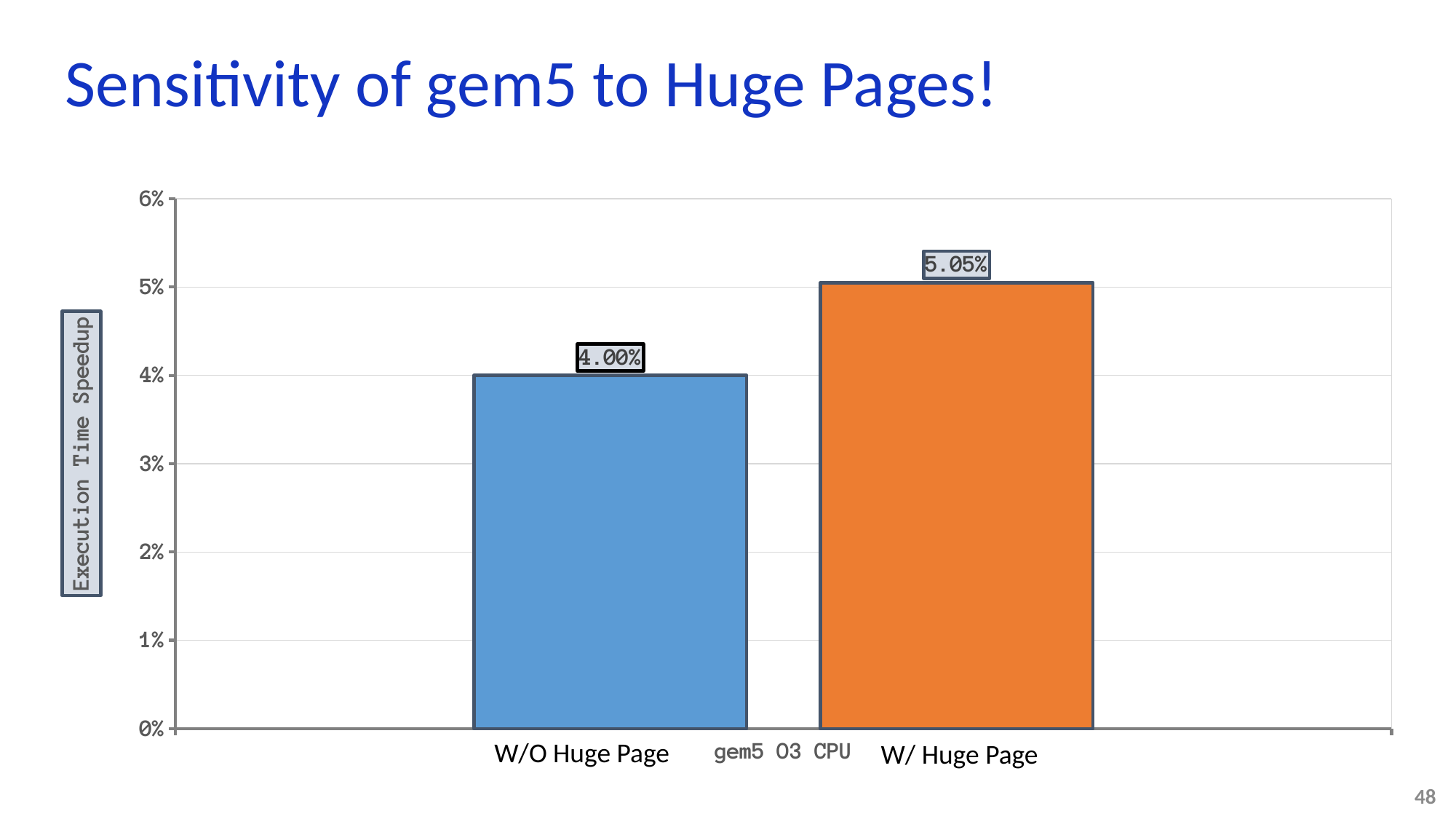

# Sensitivity of gem5 to Huge Pages!

### Chart

| Category | w/o Huge Page Opt. | w/ Huge Page Opt. |
|---|---|---|
| gem5 O3 CPU | 0.04 | 0.0505 |
W/O Huge Page
W/ Huge Page
48